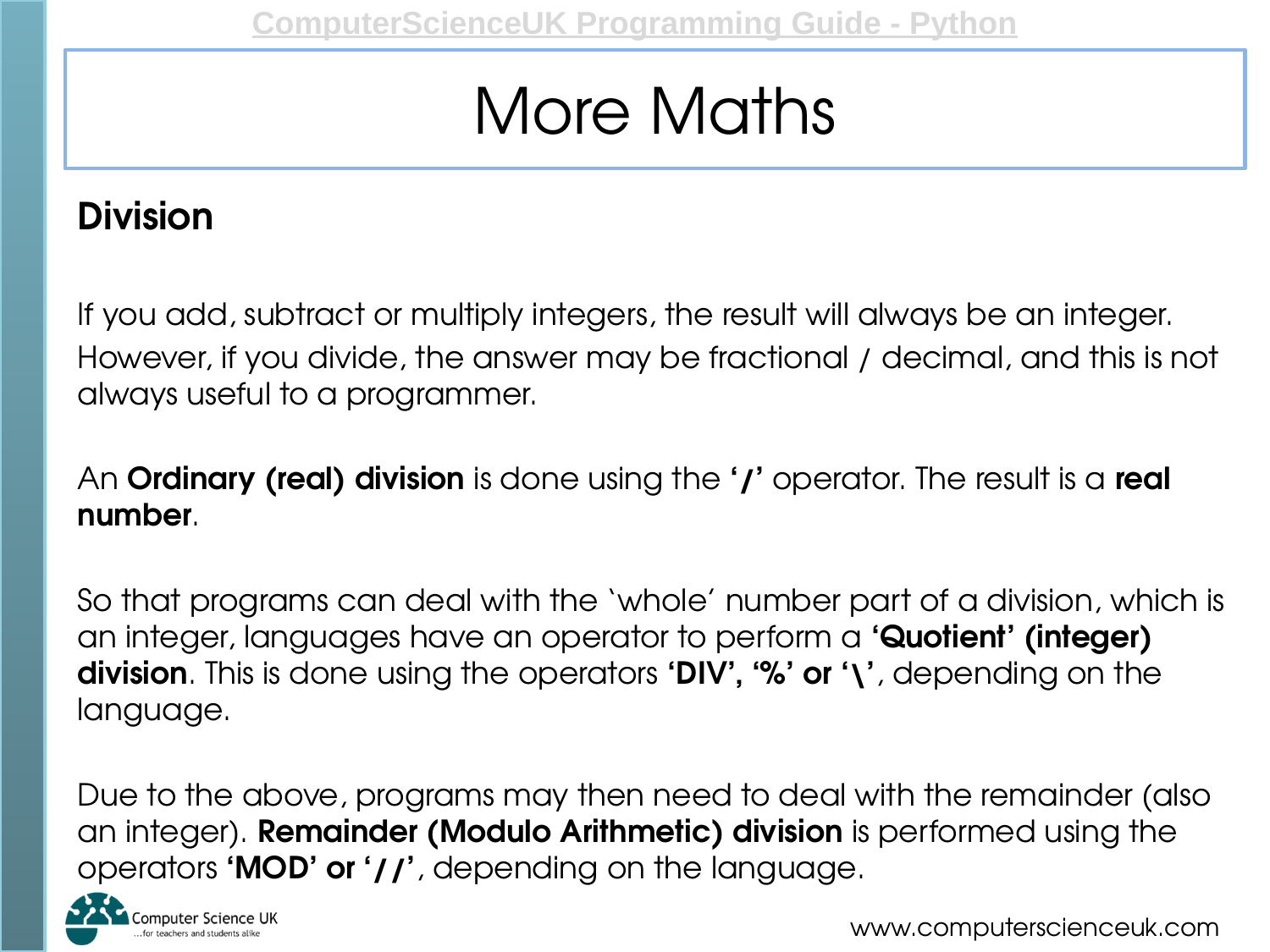

# More Maths
Division

If you add, subtract or multiply integers, the result will always be an integer.
However, if you divide, the answer may be fractional / decimal, and this is not always useful to a programmer.

An Ordinary (real) division is done using the ‘/’ operator. The result is a real number.

So that programs can deal with the ‘whole’ number part of a division, which is an integer, languages have an operator to perform a ‘Quotient’ (integer) division. This is done using the operators ‘DIV’, ‘%’ or ‘\’, depending on the language.

Due to the above, programs may then need to deal with the remainder (also an integer). Remainder (Modulo Arithmetic) division is performed using the operators ‘MOD’ or ‘//’, depending on the language.